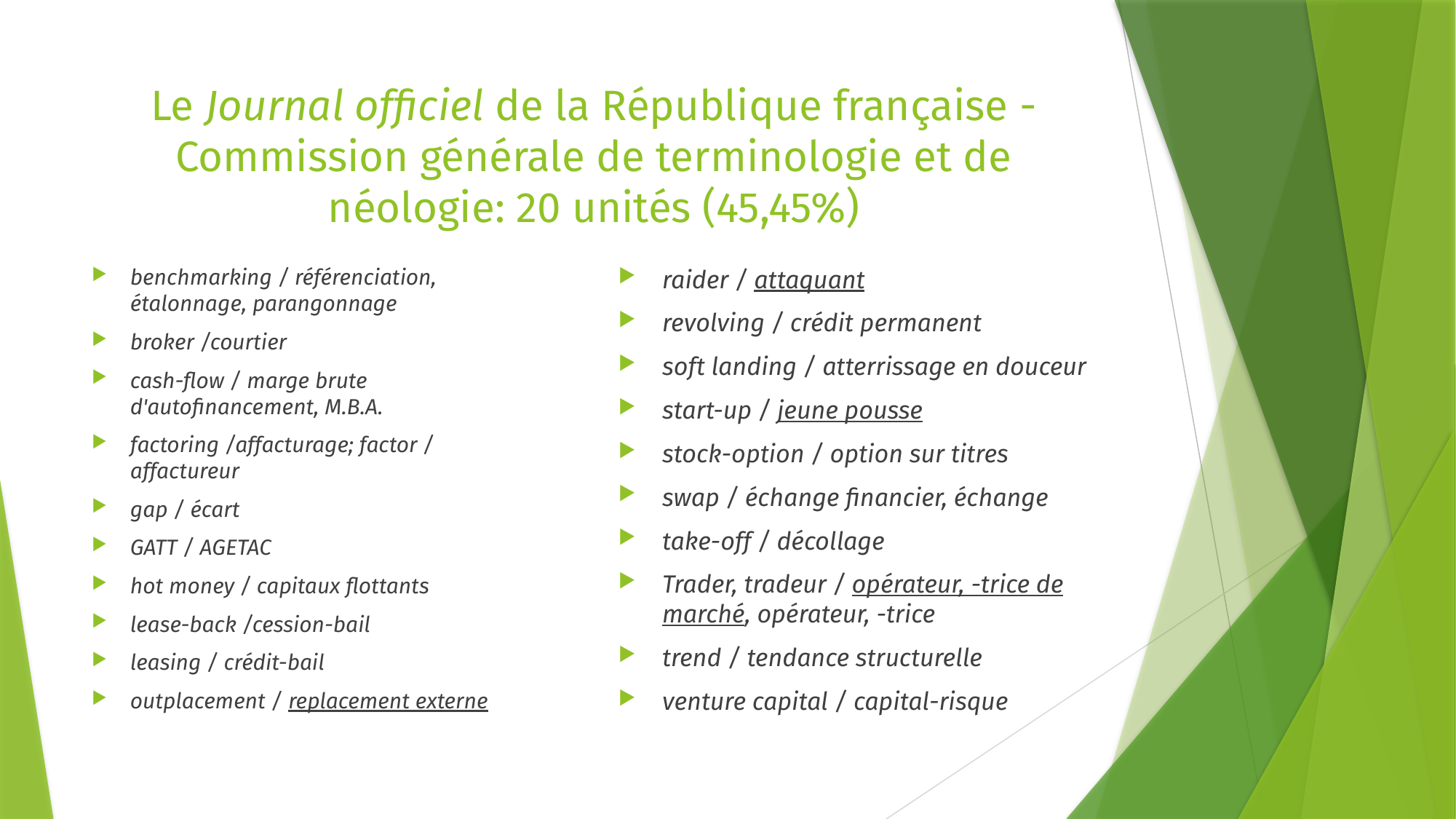

# Le Journal officiel de la République française - Commission générale de terminologie et de néologie: 20 unités (45,45%)
benchmarking / référenciation, 	étalonnage, parangonnage
broker /courtier
cash-flow / marge brute 	d'autofinancement, M.B.A.
factoring /affacturage; factor / 	affactureur
gap / écart
GATT / AGETAC
hot money / capitaux flottants
lease-back /cession-bail
leasing / crédit-bail
outplacement / replacement externe

raider / attaquant
revolving / crédit permanent
soft landing / atterrissage en douceur
start-up / jeune pousse
stock-option / option sur titres
swap / échange financier, échange
take-off / décollage
Trader, tradeur / opérateur, -trice de marché, opérateur, -trice
trend / tendance structurelle
venture capital / capital-risque